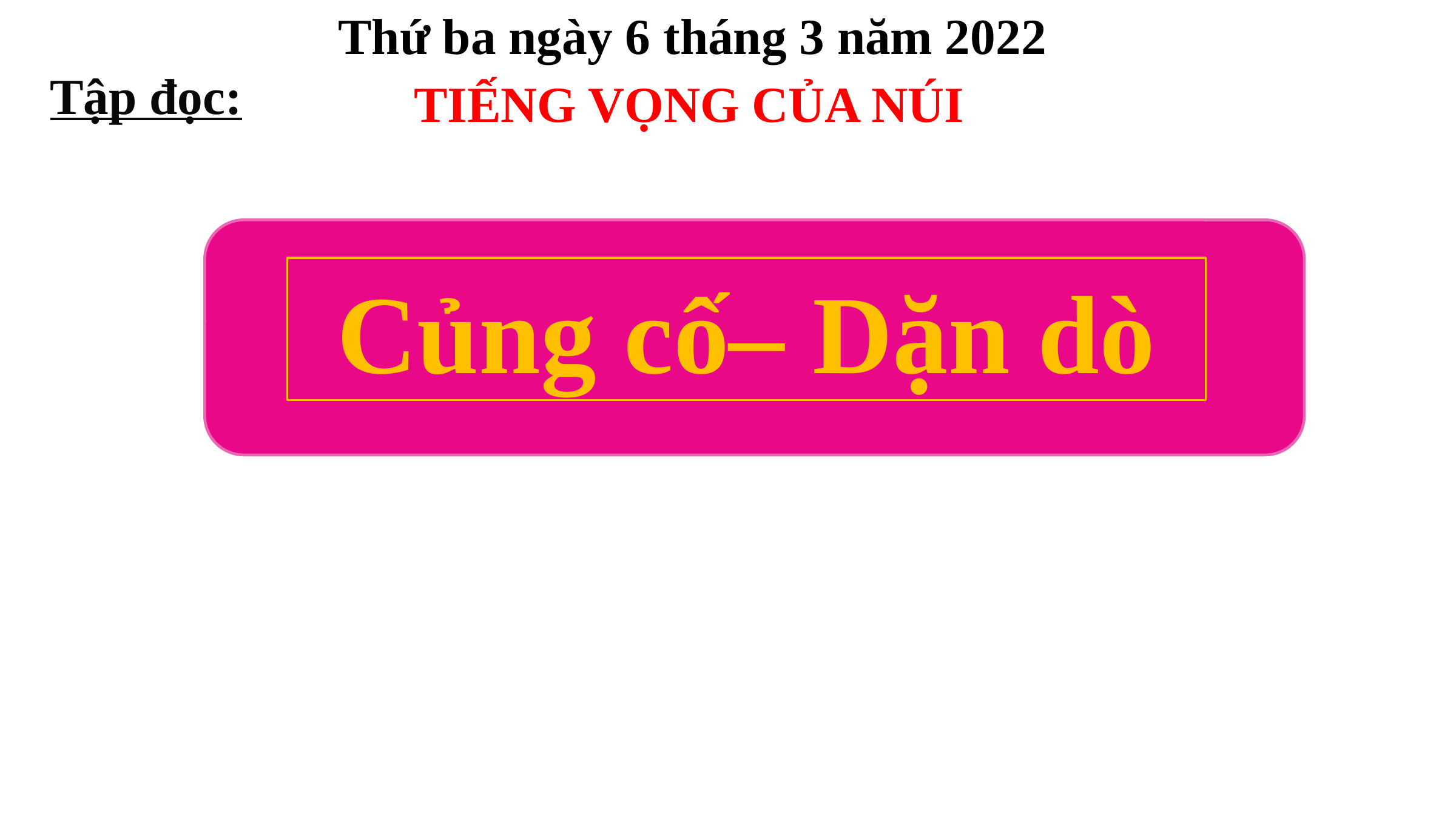

Thứ ba ngày 6 tháng 3 năm 2022
Tập đọc:
TIẾNG VỌNG CỦA NÚI

Củng cố– Dặn dò